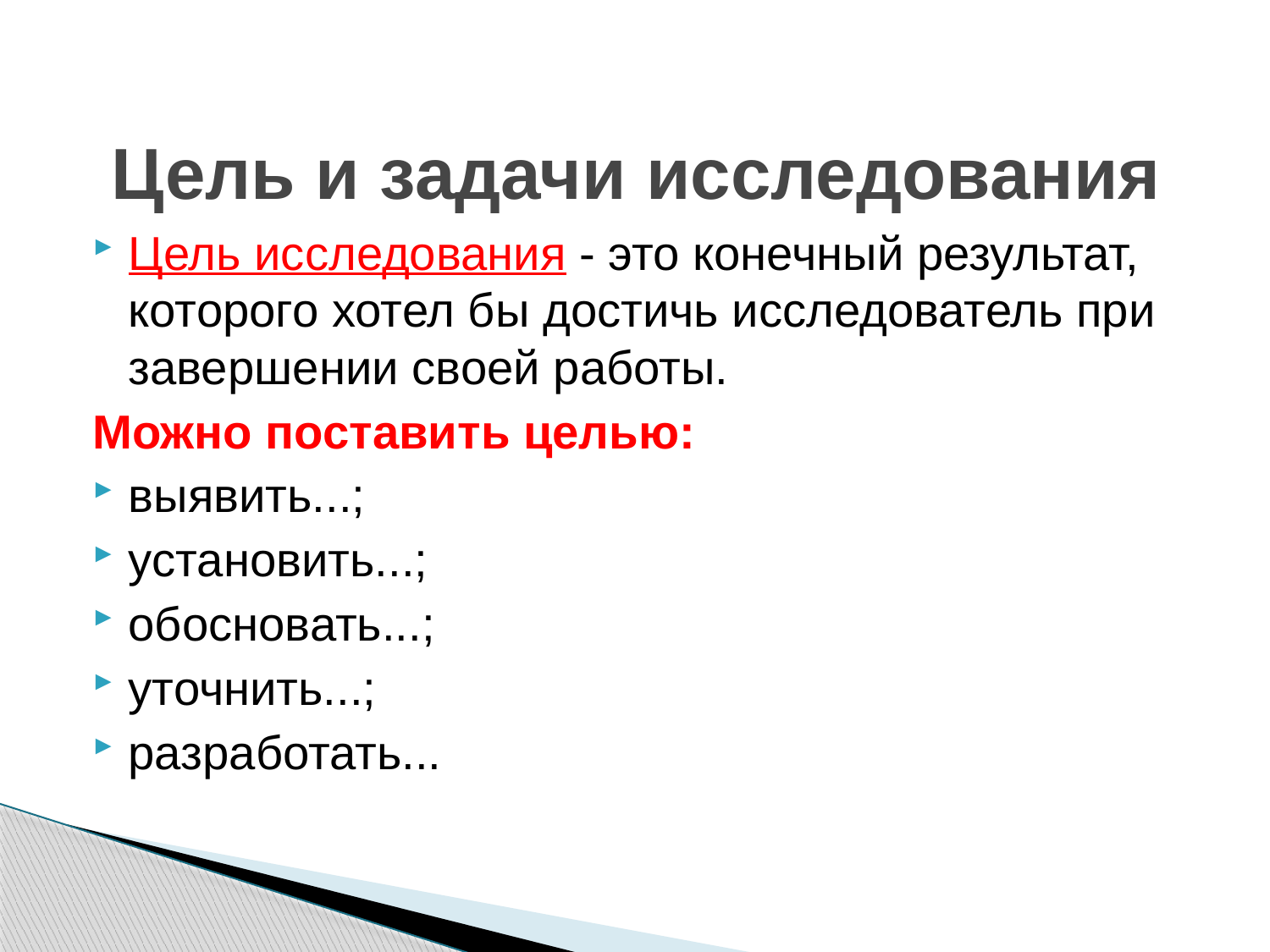

# Цель и задачи исследования
Цель исследования - это конечный результат, которого хотел бы достичь исследователь при завершении своей работы.
Можно поставить целью:
выявить...;
установить...;
обосновать...;
уточнить...;
разработать...